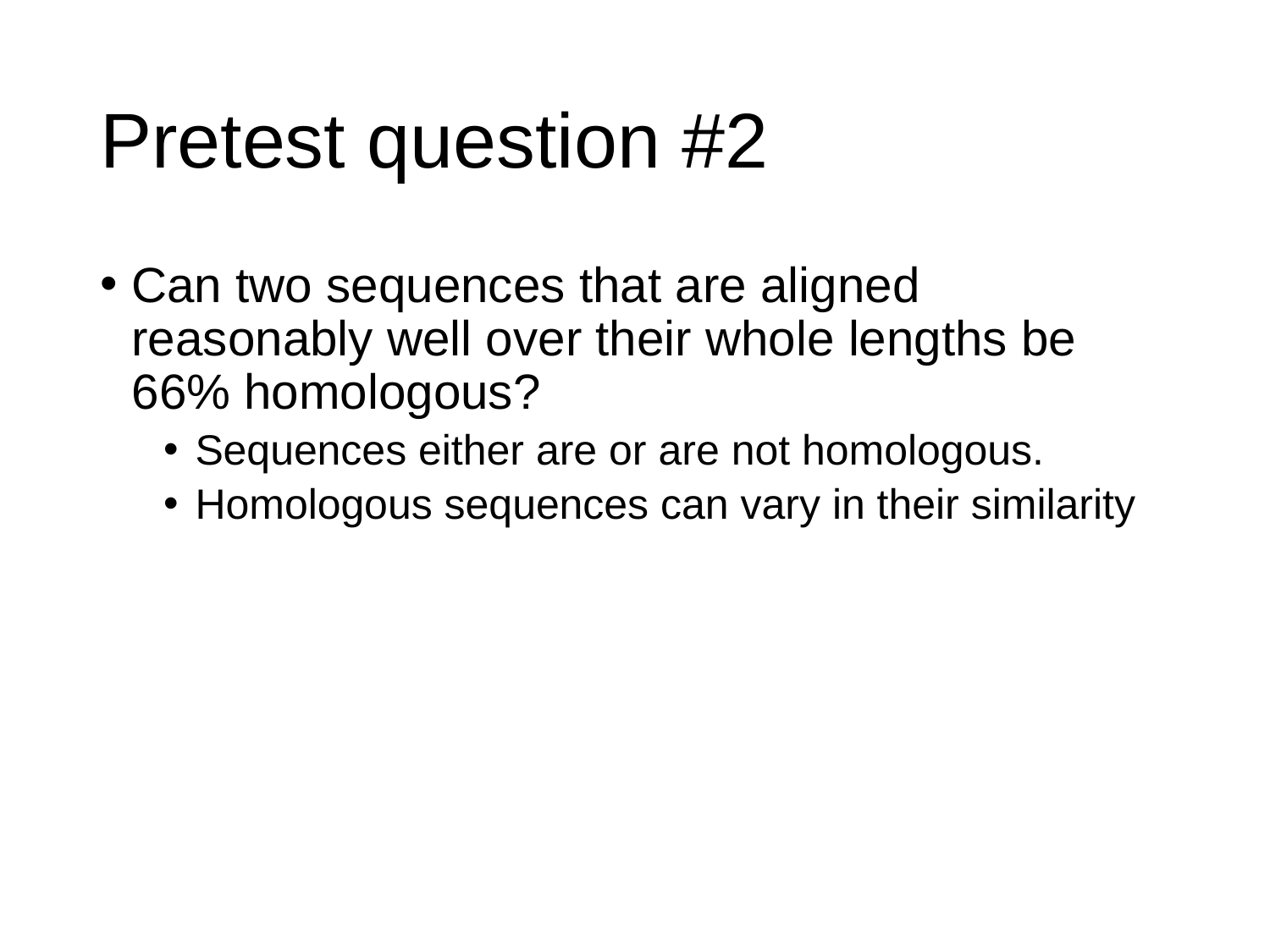

# Pretest question #2
Can two sequences that are aligned reasonably well over their whole lengths be 66% homologous?
Sequences either are or are not homologous.
Homologous sequences can vary in their similarity